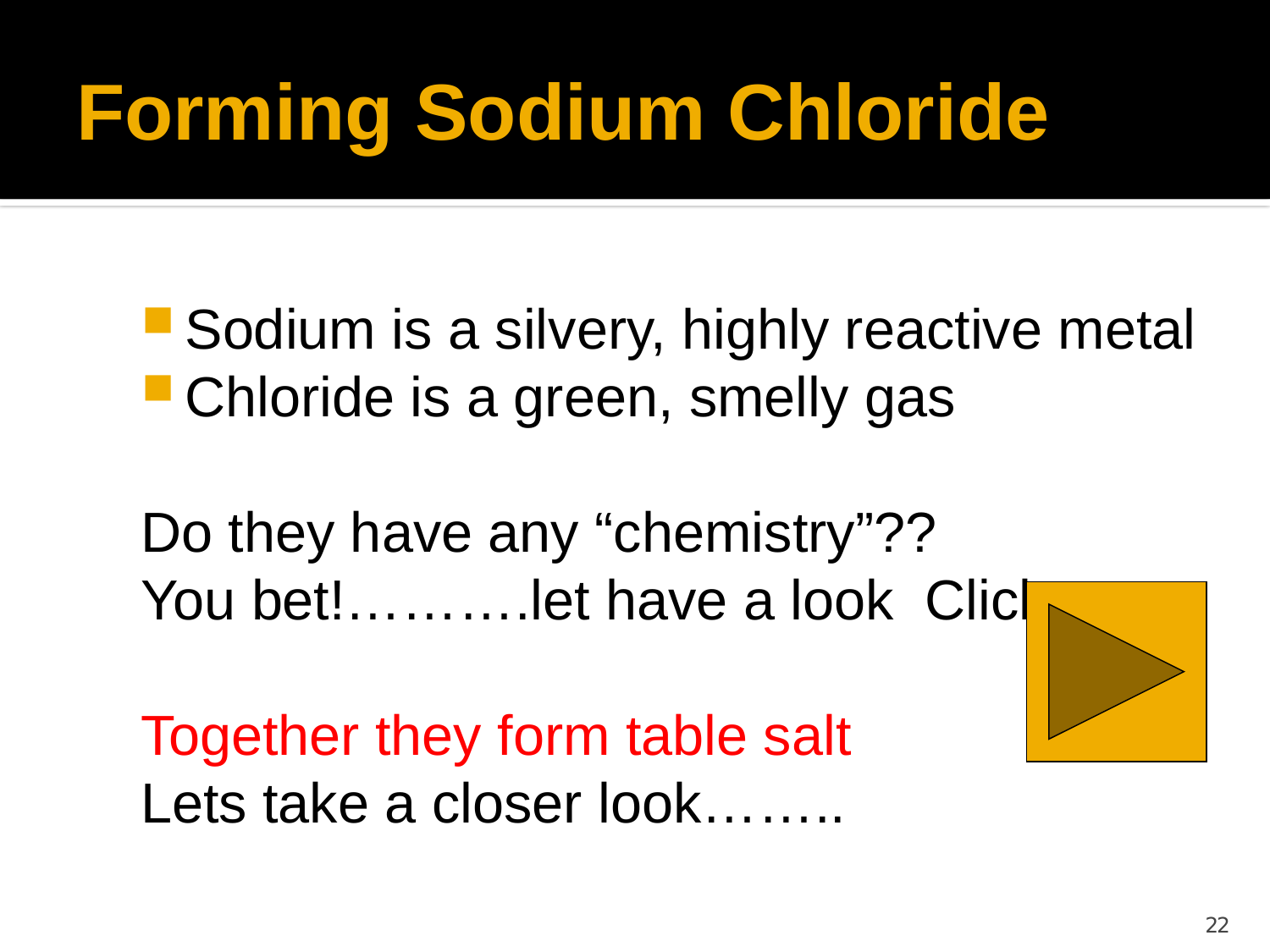

# Forming Sodium Chloride
Sodium is a silvery, highly reactive metal
Chloride is a green, smelly gas

Do they have any “chemistry”??
You bet!……….let have a look  Click

Together they form table salt
Lets take a closer look……..

22